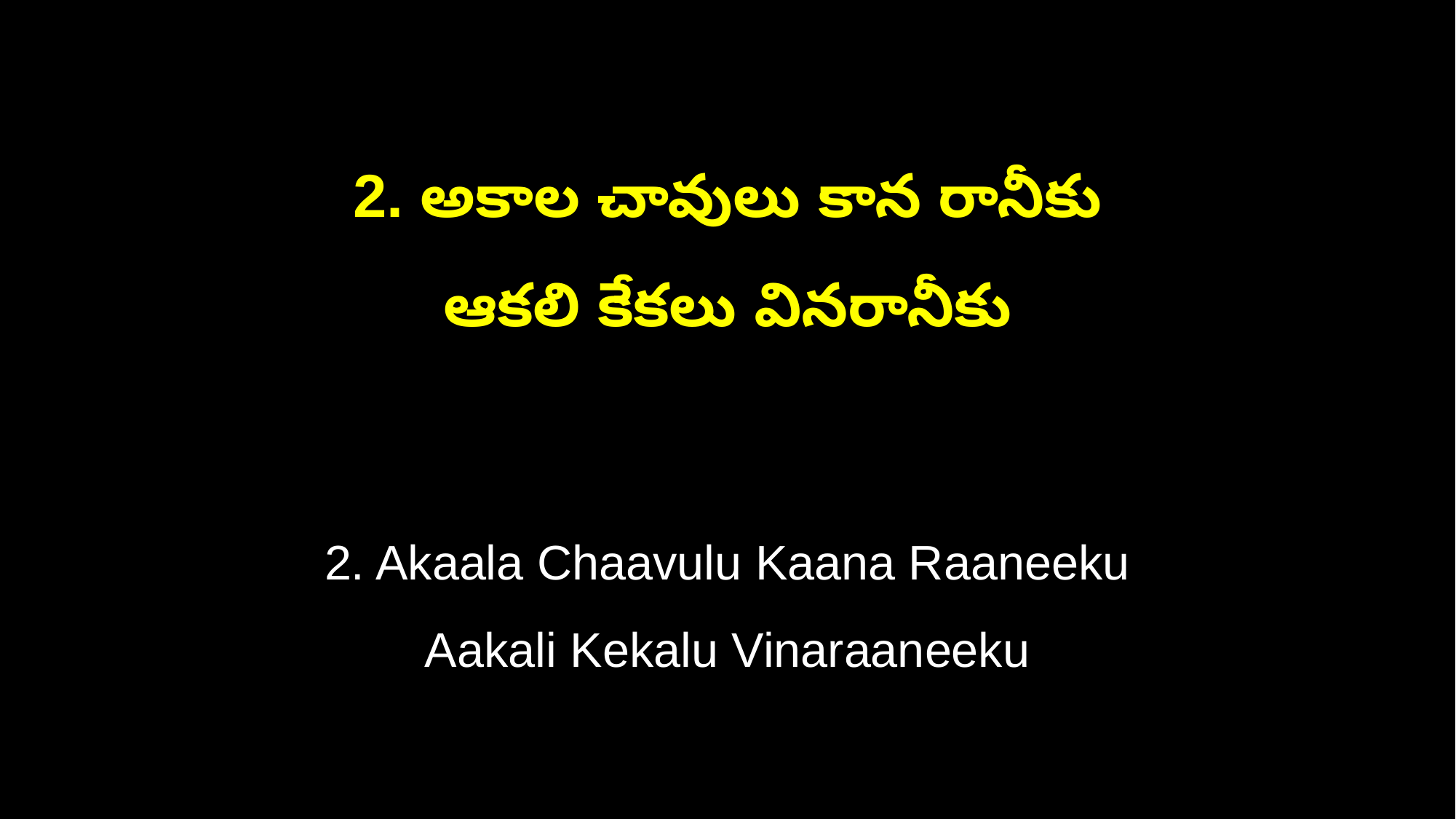

2. అకాల చావులు కాన రానీకు
ఆకలి కేకలు వినరానీకు
2. Akaala Chaavulu Kaana Raaneeku
Aakali Kekalu Vinaraaneeku